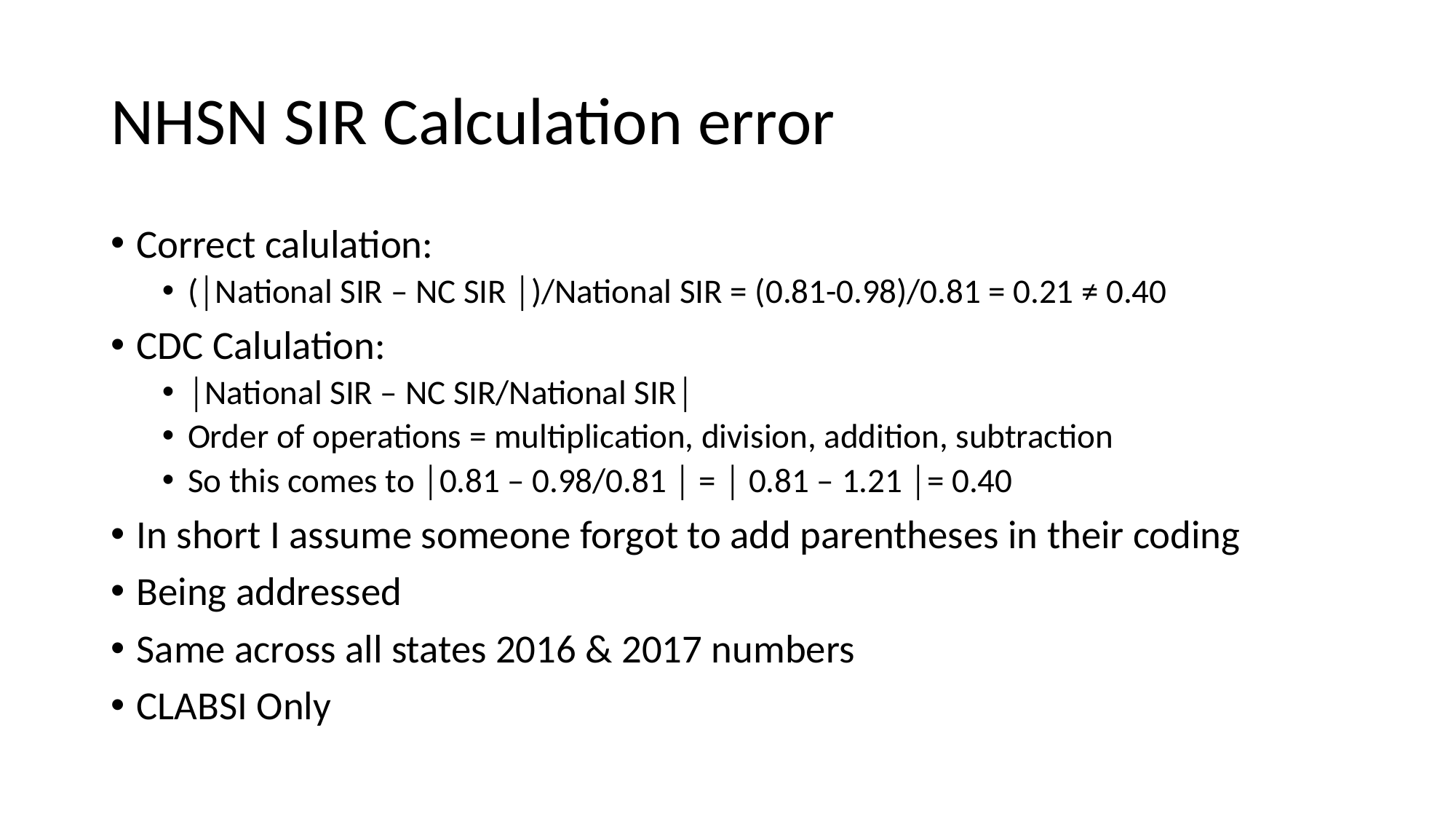

# NHSN SIR Calculation error
Correct calulation:
(│National SIR – NC SIR │)/National SIR = (0.81-0.98)/0.81 = 0.21 ≠ 0.40
CDC Calulation:
│National SIR – NC SIR/National SIR│
Order of operations = multiplication, division, addition, subtraction
So this comes to │0.81 – 0.98/0.81 │ = │ 0.81 – 1.21 │= 0.40
In short I assume someone forgot to add parentheses in their coding
Being addressed
Same across all states 2016 & 2017 numbers
CLABSI Only